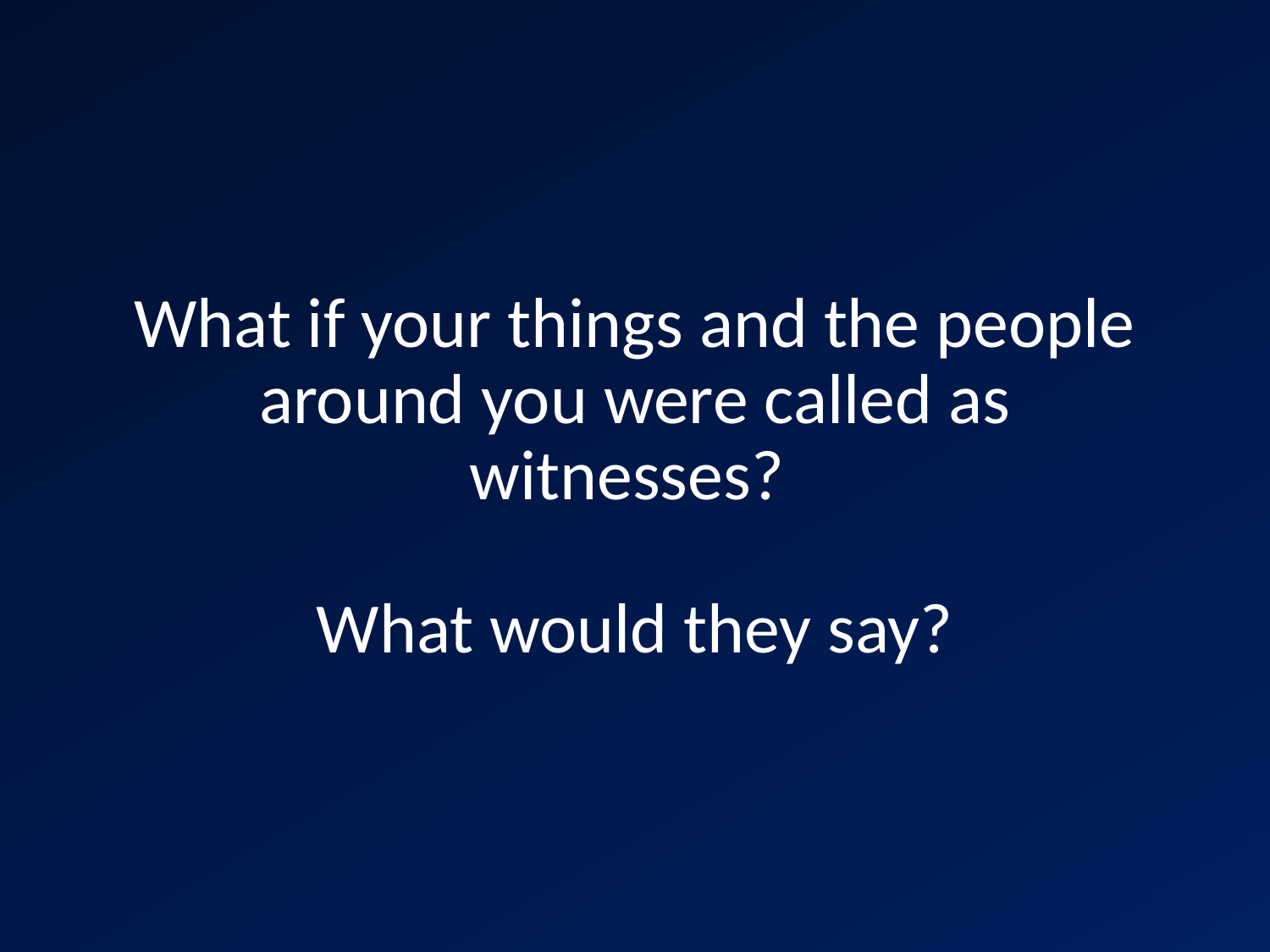

# What if your things and the people around you were called as witnesses? What would they say?